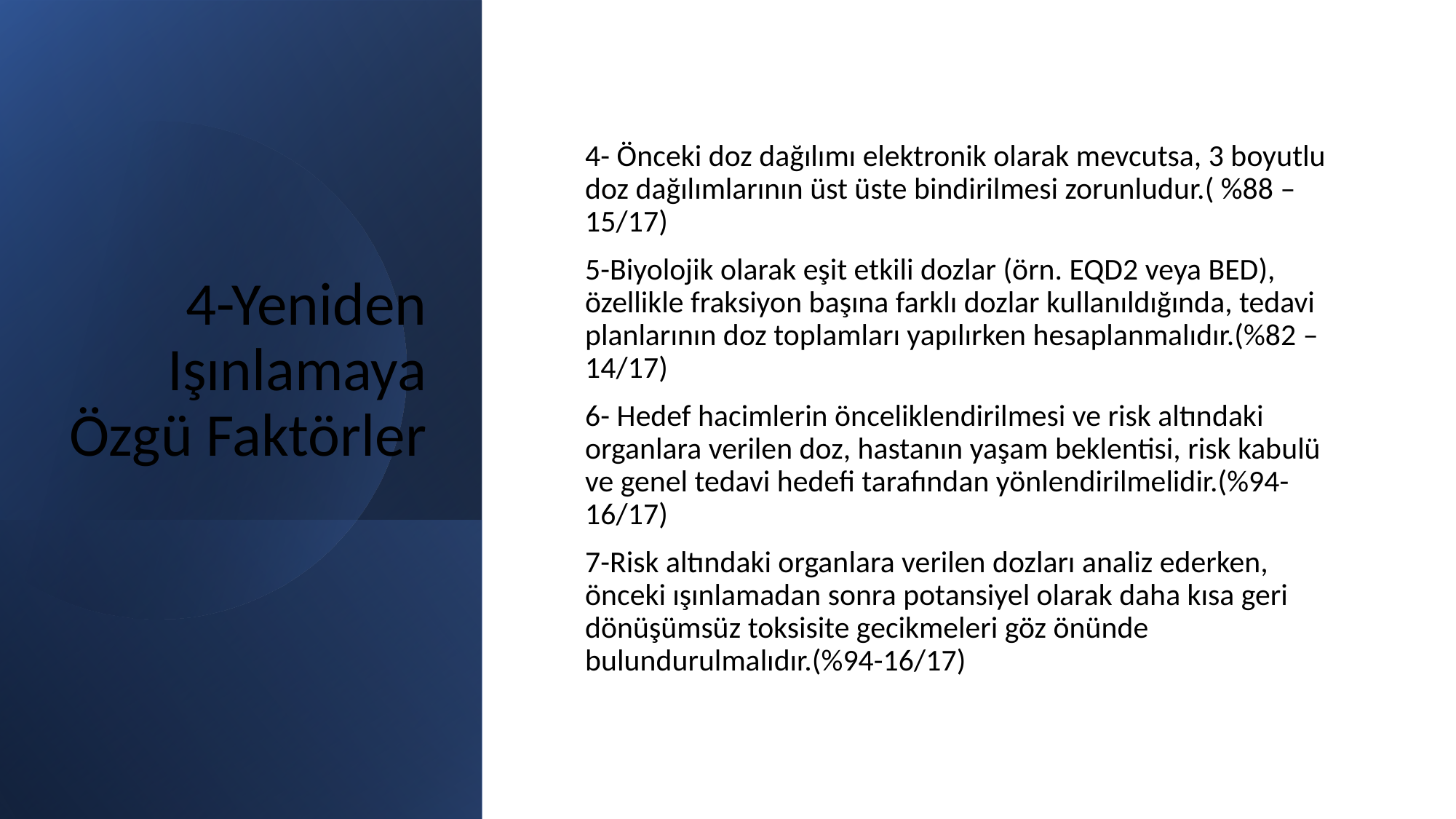

# 4-Yeniden Işınlamaya Özgü Faktörler
4- Önceki doz dağılımı elektronik olarak mevcutsa, 3 boyutlu doz dağılımlarının üst üste bindirilmesi zorunludur.( %88 – 15/17)
5-Biyolojik olarak eşit etkili dozlar (örn. EQD2 veya BED), özellikle fraksiyon başına farklı dozlar kullanıldığında, tedavi planlarının doz toplamları yapılırken hesaplanmalıdır.(%82 –14/17)
6- Hedef hacimlerin önceliklendirilmesi ve risk altındaki organlara verilen doz, hastanın yaşam beklentisi, risk kabulü ve genel tedavi hedefi tarafından yönlendirilmelidir.(%94-16/17)
7-Risk altındaki organlara verilen dozları analiz ederken, önceki ışınlamadan sonra potansiyel olarak daha kısa geri dönüşümsüz toksisite gecikmeleri göz önünde bulundurulmalıdır.(%94-16/17)